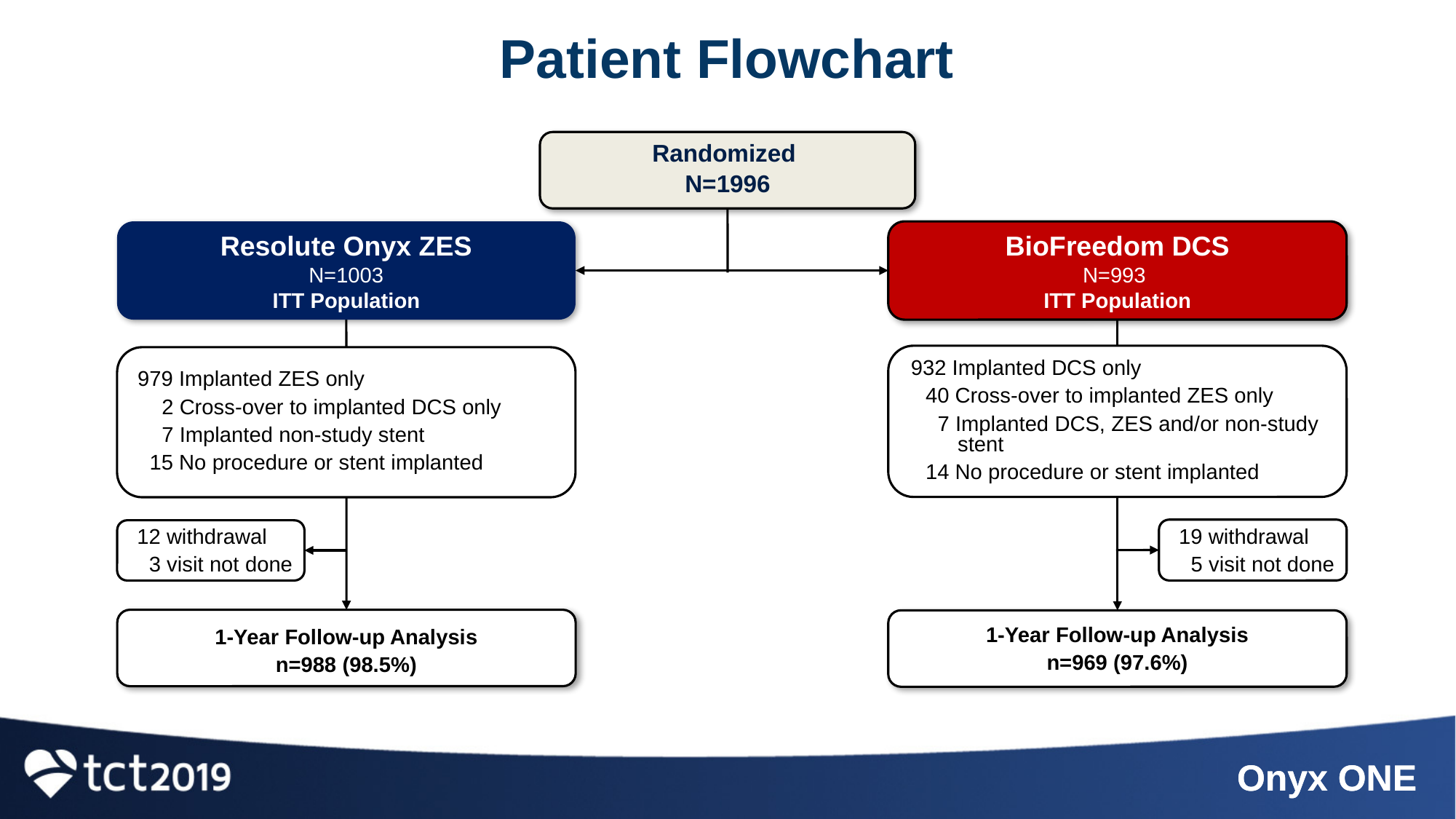

# Patient Flowchart
Randomized
N=1996
Resolute Onyx ZES
N=1003
ITT Population
BioFreedom DCS
N=993
ITT Population
   932 Implanted DCS only
     40 Cross-over to implanted ZES only
       7 Implanted DCS, ZES and/or non-study stent
     14 No procedure or stent implanted
979 Implanted ZES only
    2 Cross-over to implanted DCS only
    7 Implanted non-study stent
  15 No procedure or stent implanted
 19 withdrawal
   5 visit not done
 12 withdrawal
   3 visit not done

1-Year Follow-up Analysis
n=988 (98.5%)

1-Year Follow-up Analysis
n=969 (97.6%)